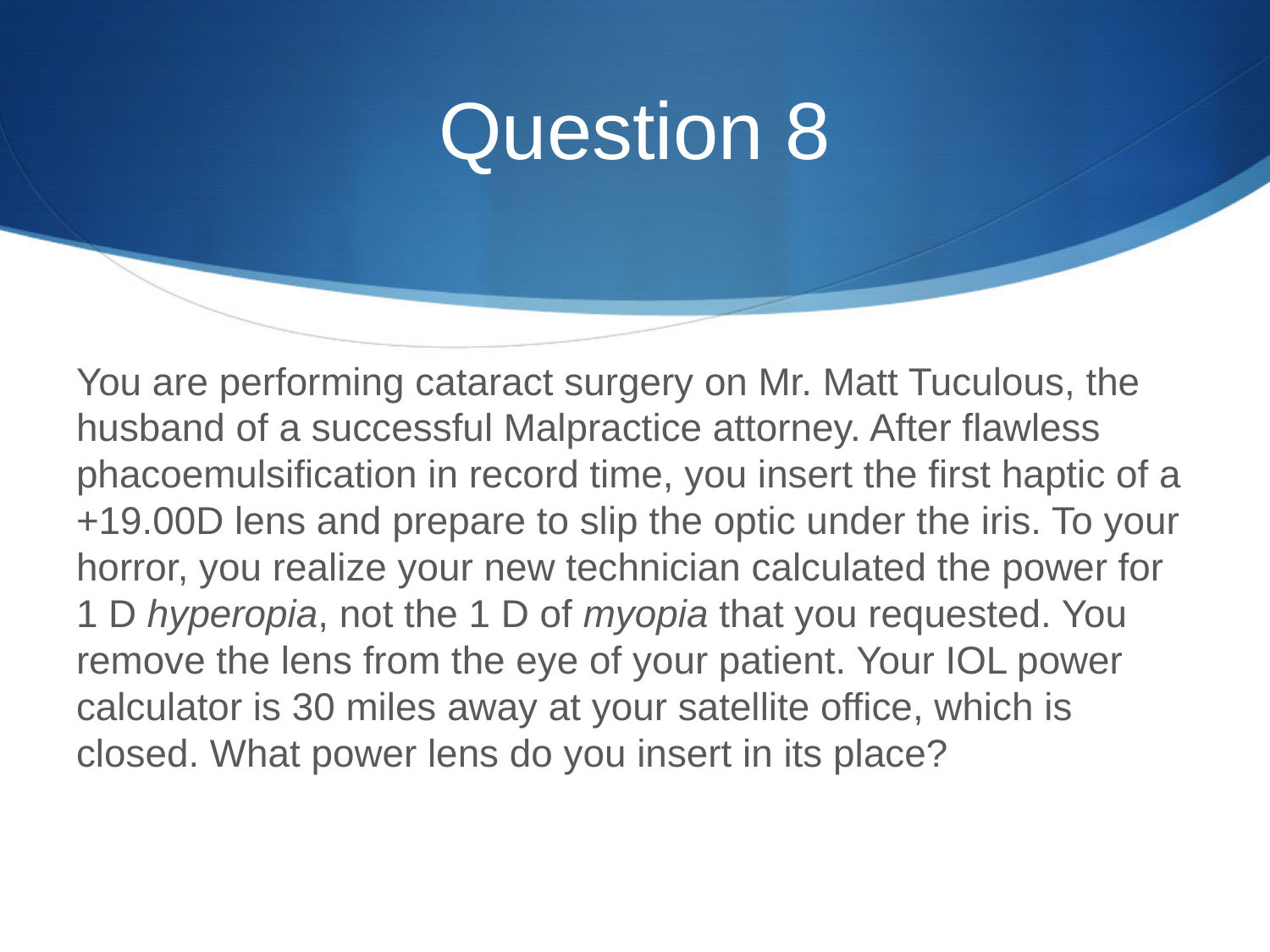

# Question 8
You are performing cataract surgery on Mr. Matt Tuculous, the husband of a successful Malpractice attorney. After flawless phacoemulsification in record time, you insert the first haptic of a +19.00D lens and prepare to slip the optic under the iris. To your horror, you realize your new technician calculated the power for 1 D hyperopia, not the 1 D of myopia that you requested. You remove the lens from the eye of your patient. Your IOL power calculator is 30 miles away at your satellite office, which is closed. What power lens do you insert in its place?